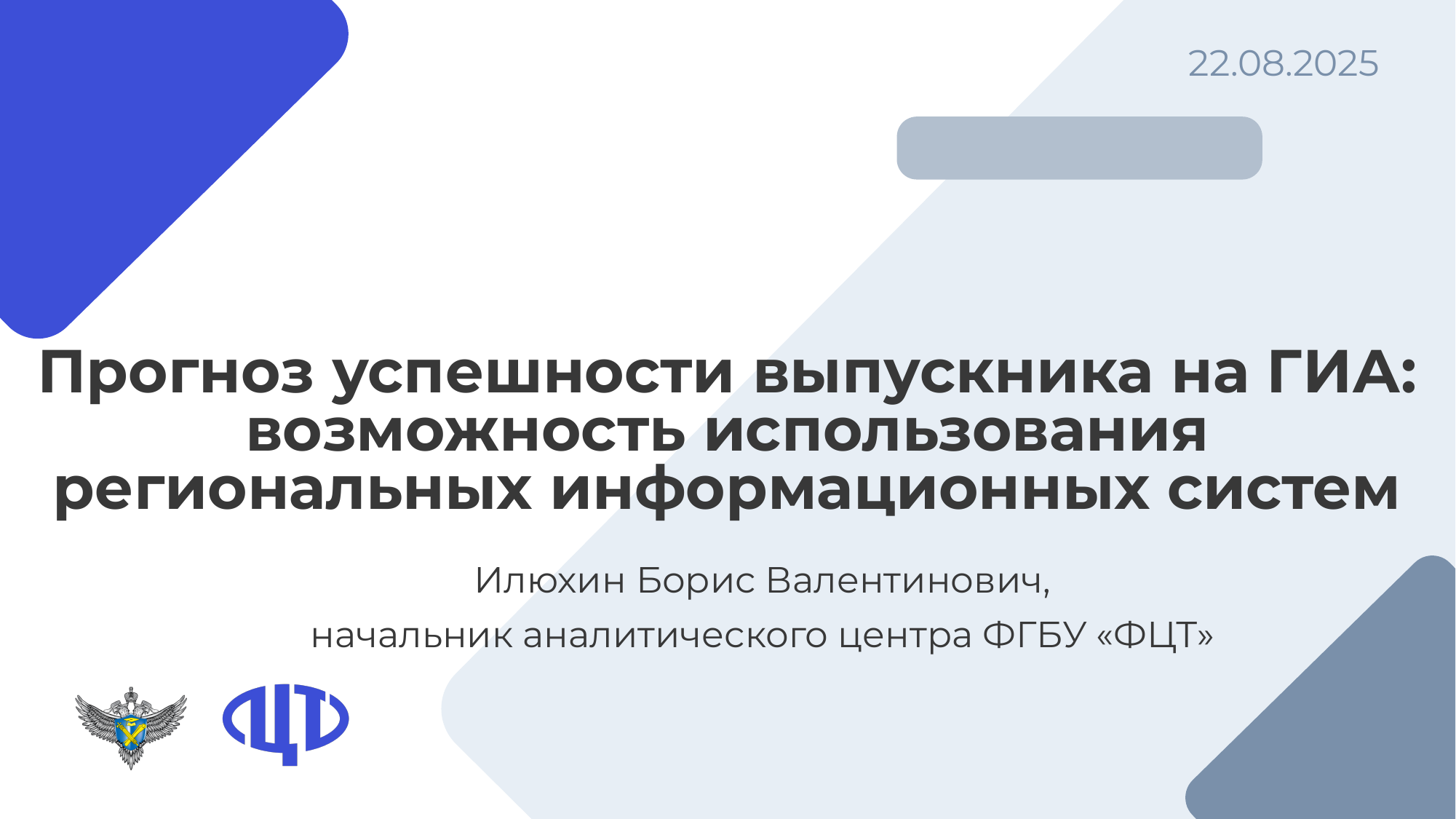

22.08.2025
# Прогноз успешности выпускника на ГИА: возможность использования региональных информационных систем
Илюхин Борис Валентинович,
начальник аналитического центра ФГБУ «ФЦТ»